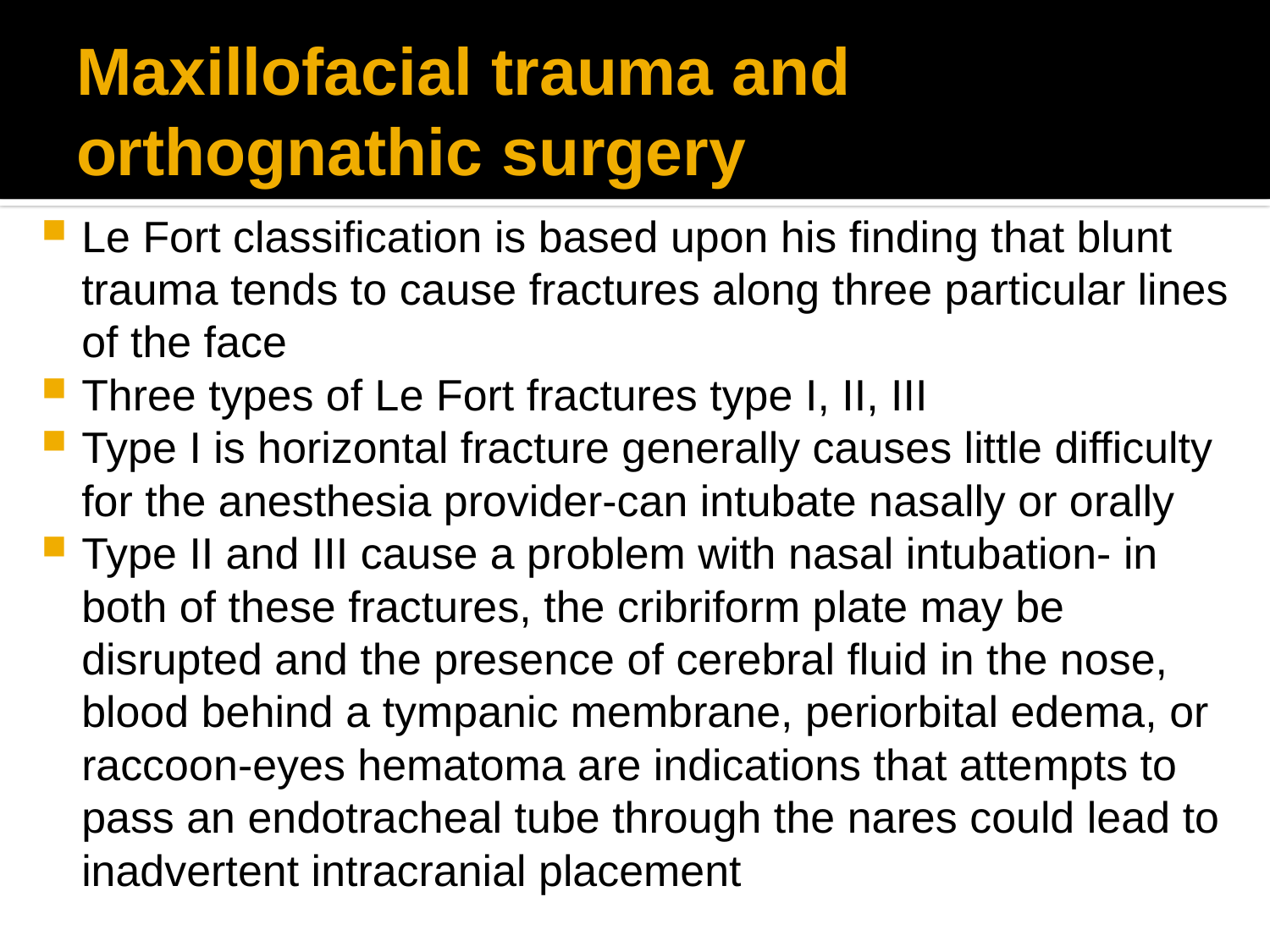

# Maxillofacial trauma and orthognathic surgery
Le Fort classification is based upon his finding that blunt trauma tends to cause fractures along three particular lines of the face
Three types of Le Fort fractures type I, II, III
Type I is horizontal fracture generally causes little difficulty for the anesthesia provider-can intubate nasally or orally
Type II and III cause a problem with nasal intubation- in both of these fractures, the cribriform plate may be disrupted and the presence of cerebral fluid in the nose, blood behind a tympanic membrane, periorbital edema, or raccoon-eyes hematoma are indications that attempts to pass an endotracheal tube through the nares could lead to inadvertent intracranial placement